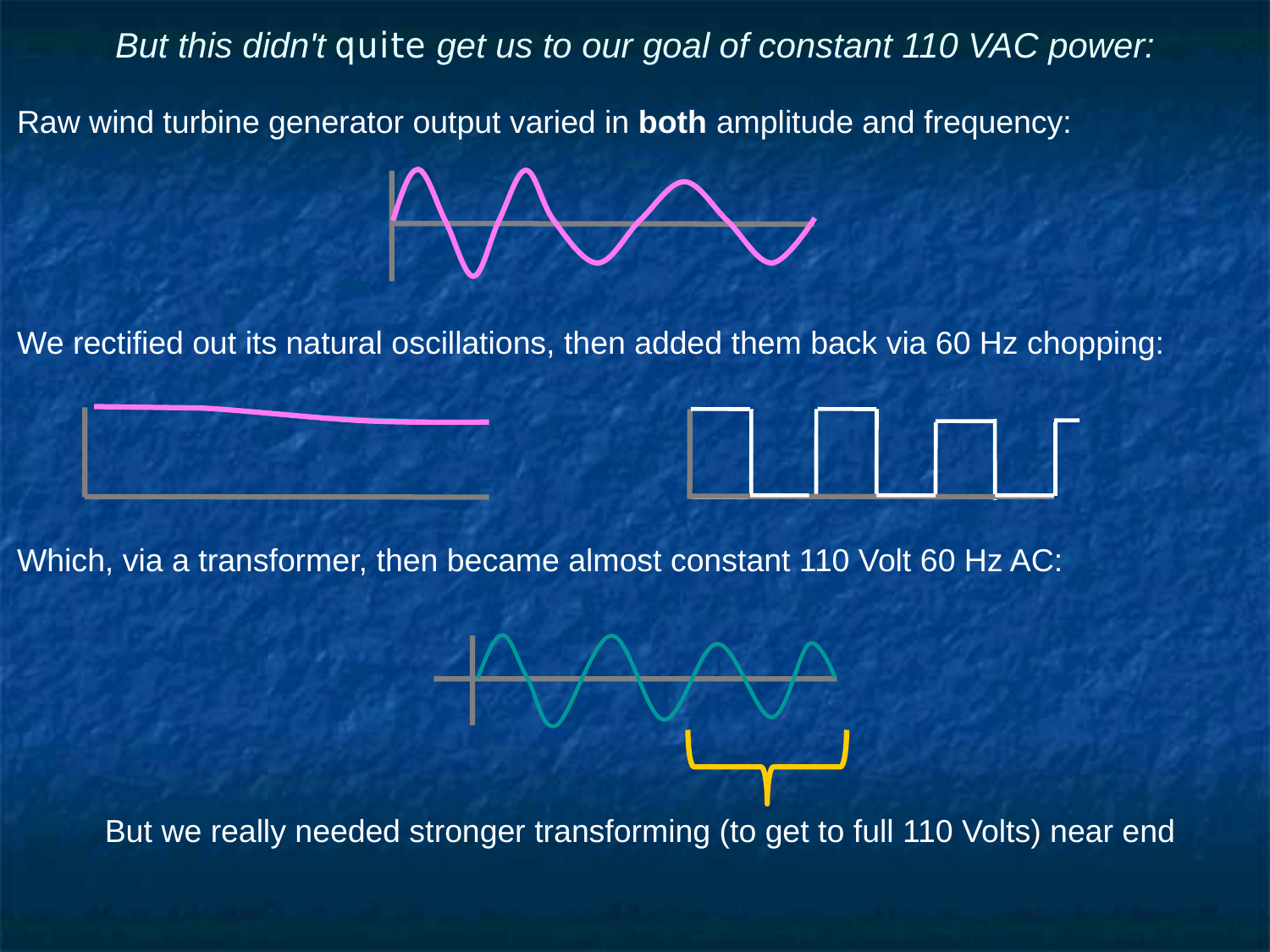

# But this didn't quite get us to our goal of constant 110 VAC power:
Raw wind turbine generator output varied in both amplitude and frequency:

We rectified out its natural oscillations, then added them back via 60 Hz chopping:

Which, via a transformer, then became almost constant 110 Volt 60 Hz AC:

But we really needed stronger transforming (to get to full 110 Volts) near end